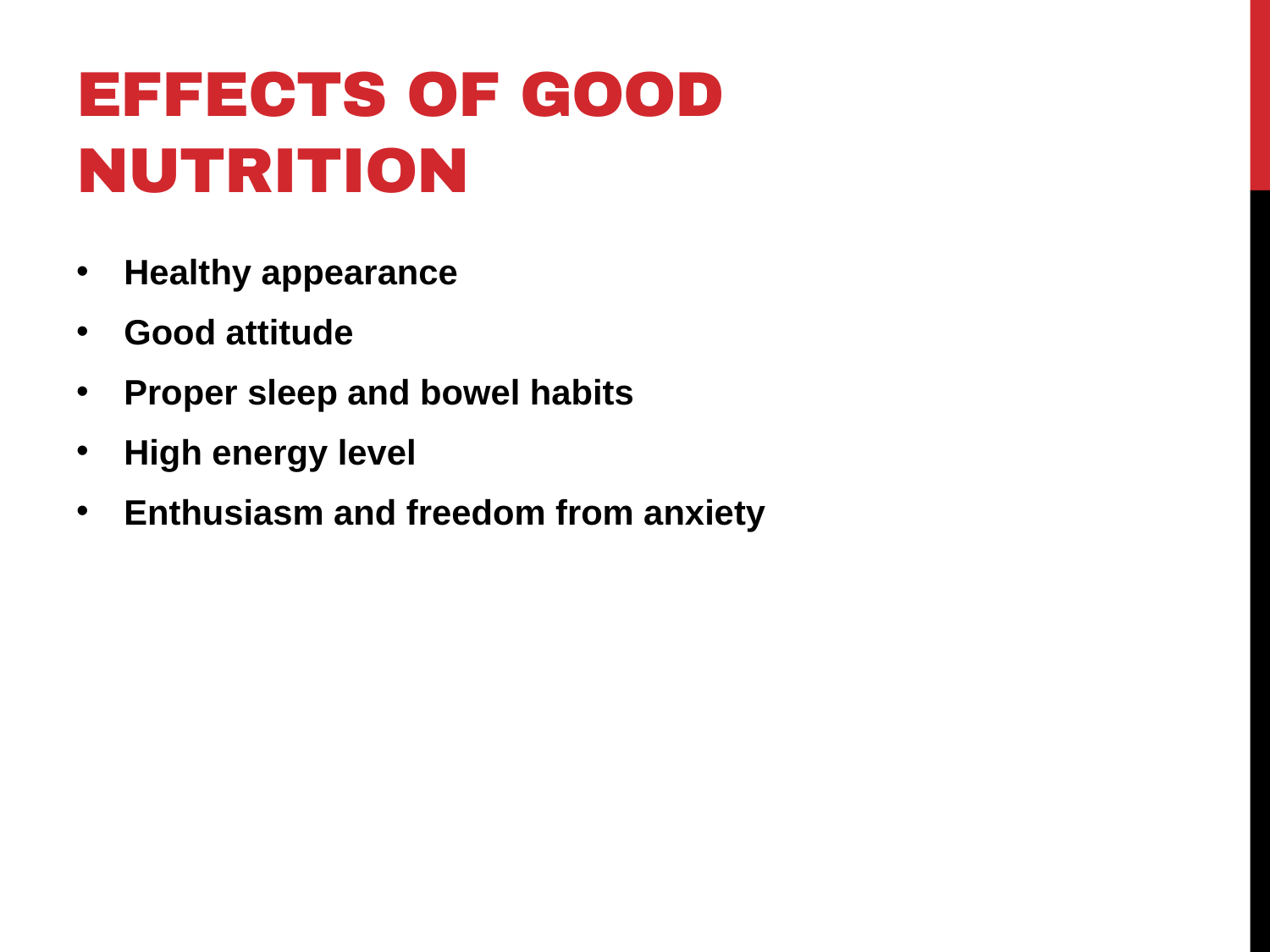

# Effects of good nutrition
Healthy appearance
Good attitude
Proper sleep and bowel habits
High energy level
Enthusiasm and freedom from anxiety